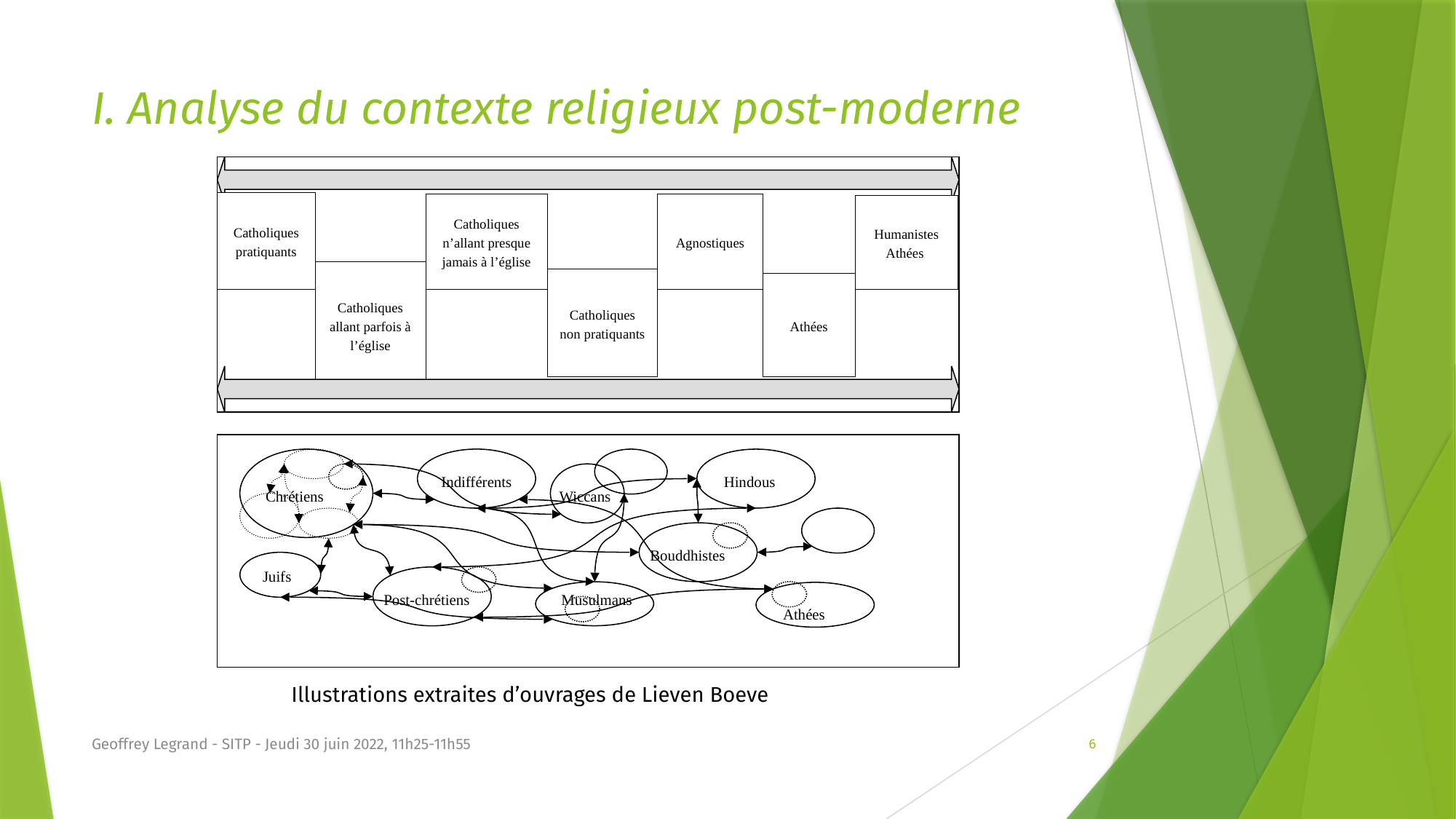

# I. Analyse du contexte religieux post-moderne

Catholiques pratiquants
Catholiques n’allant presque jamais à l’église
Agnostiques
Humanistes Athées
Catholiques allant parfois à l’église
Catholiques non pratiquants
Athées

Indifférents

Hindous
Wiccans
Chrétiens

Bouddhistes
Juifs

Post-chrétiens

Musulmans

Athées
Illustrations extraites d’ouvrages de Lieven Boeve
Geoffrey Legrand - SITP - Jeudi 30 juin 2022, 11h25-11h55
6